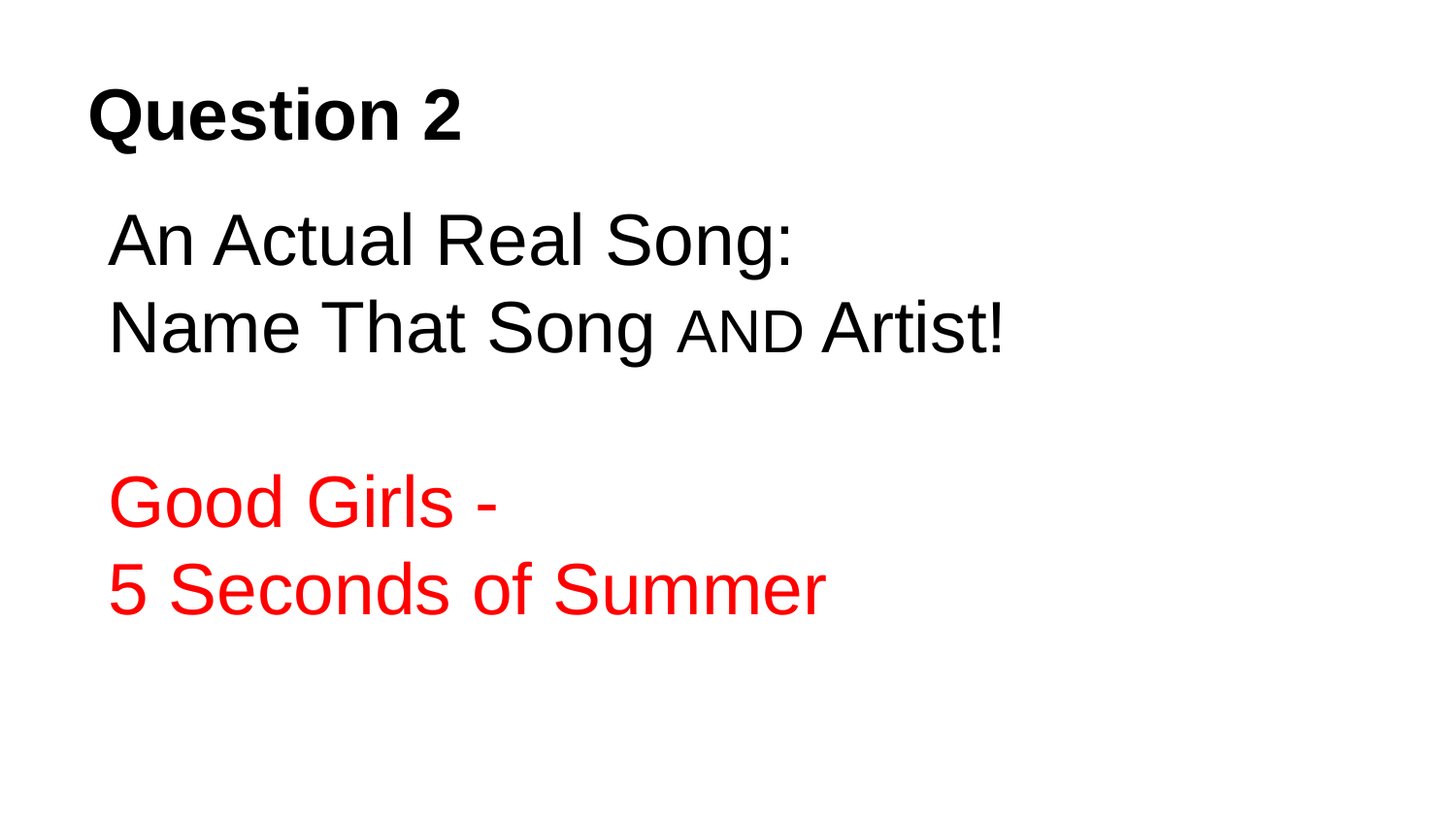

# Question 2
An Actual Real Song:
Name That Song AND Artist!
Good Girls -
5 Seconds of Summer